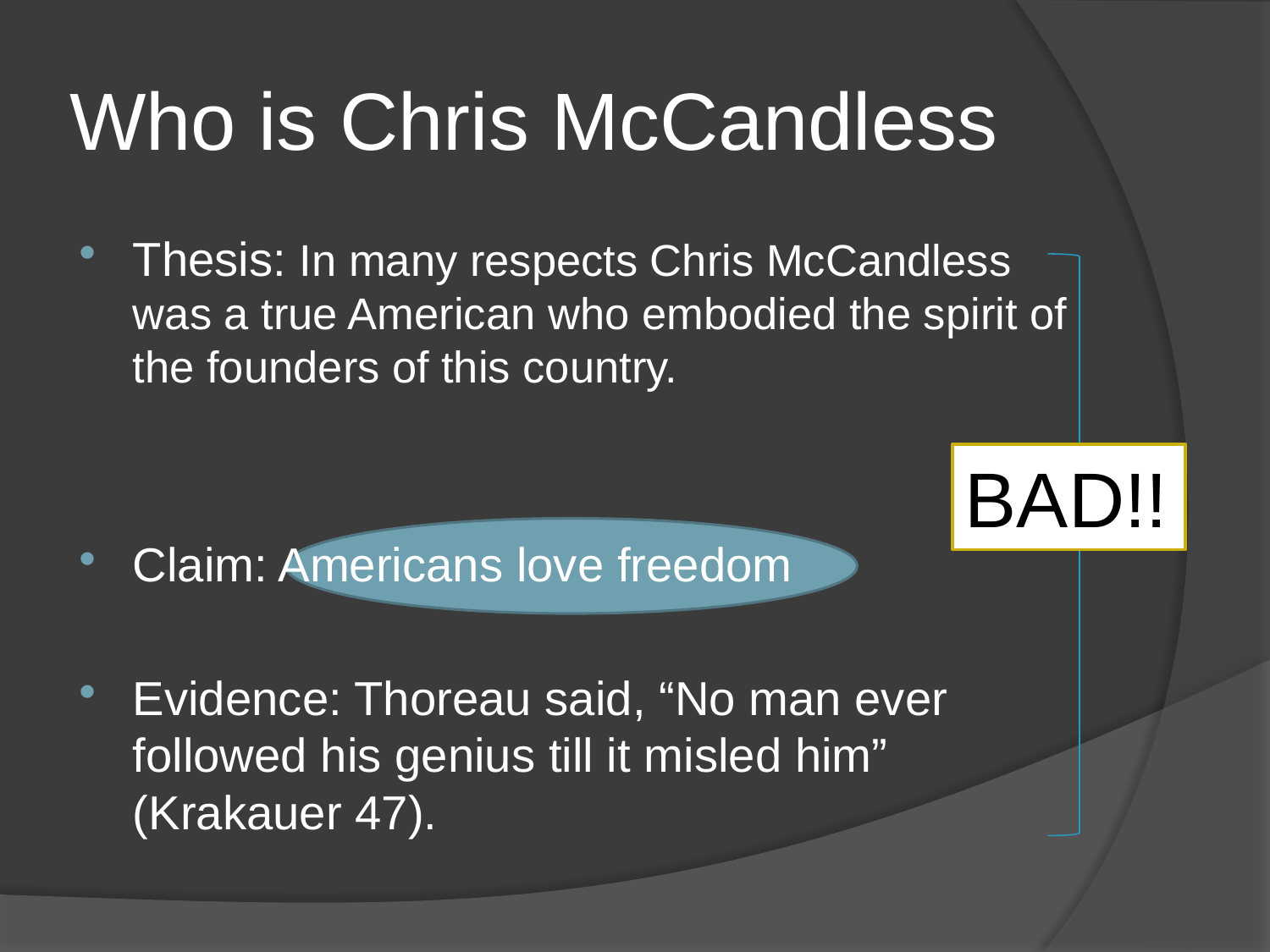

# Who is Chris McCandless
Thesis: In many respects Chris McCandless was a true American who embodied the spirit of the founders of this country.

Claim: Americans love freedom

Evidence: Thoreau said, “No man ever followed his genius till it misled him” (Krakauer 47).

BAD!!